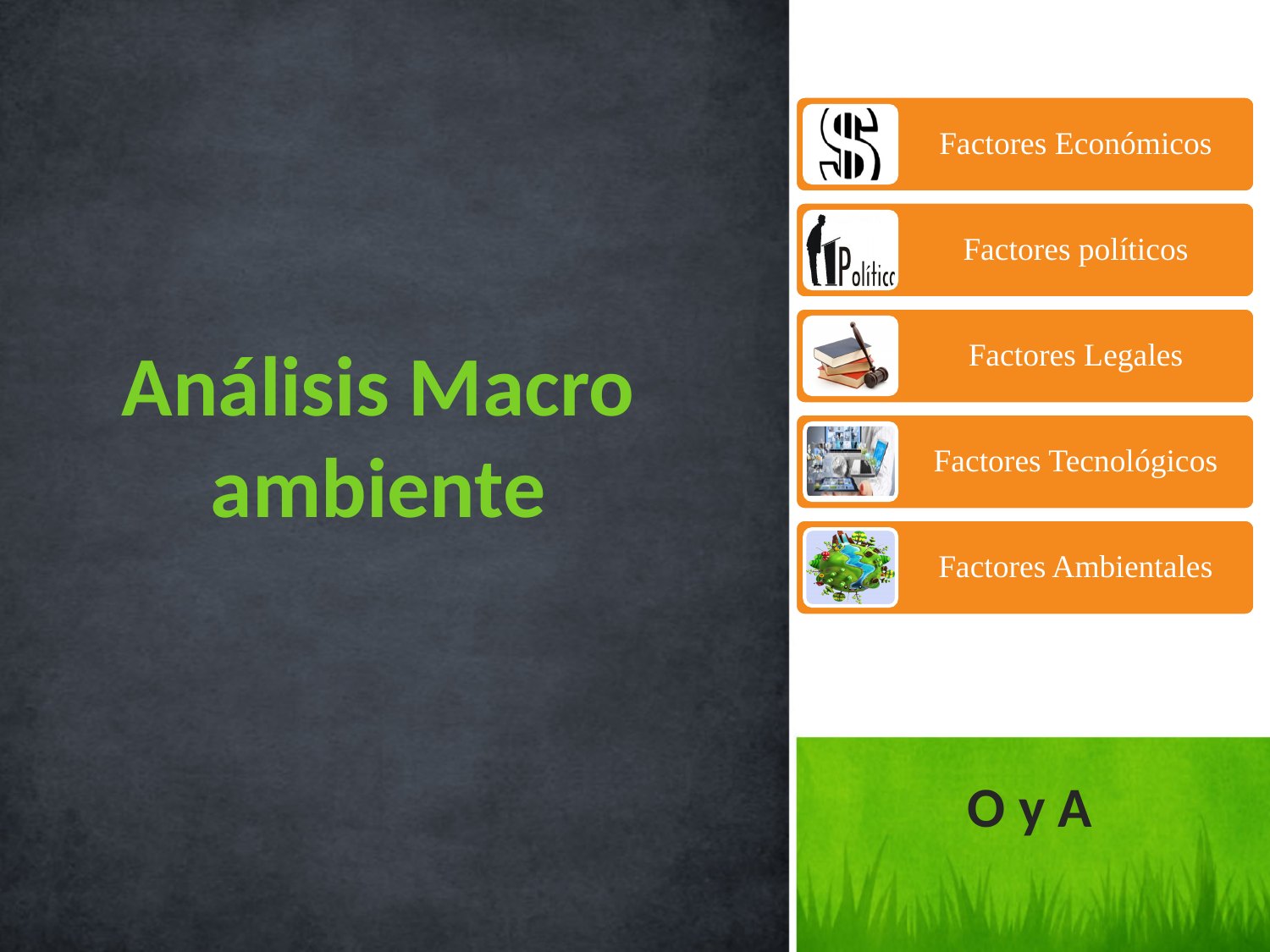

Factores Económicos
Factores políticos
Factores Legales
Factores Tecnológicos
Factores Ambientales
Análisis Macro ambiente
O y A
10